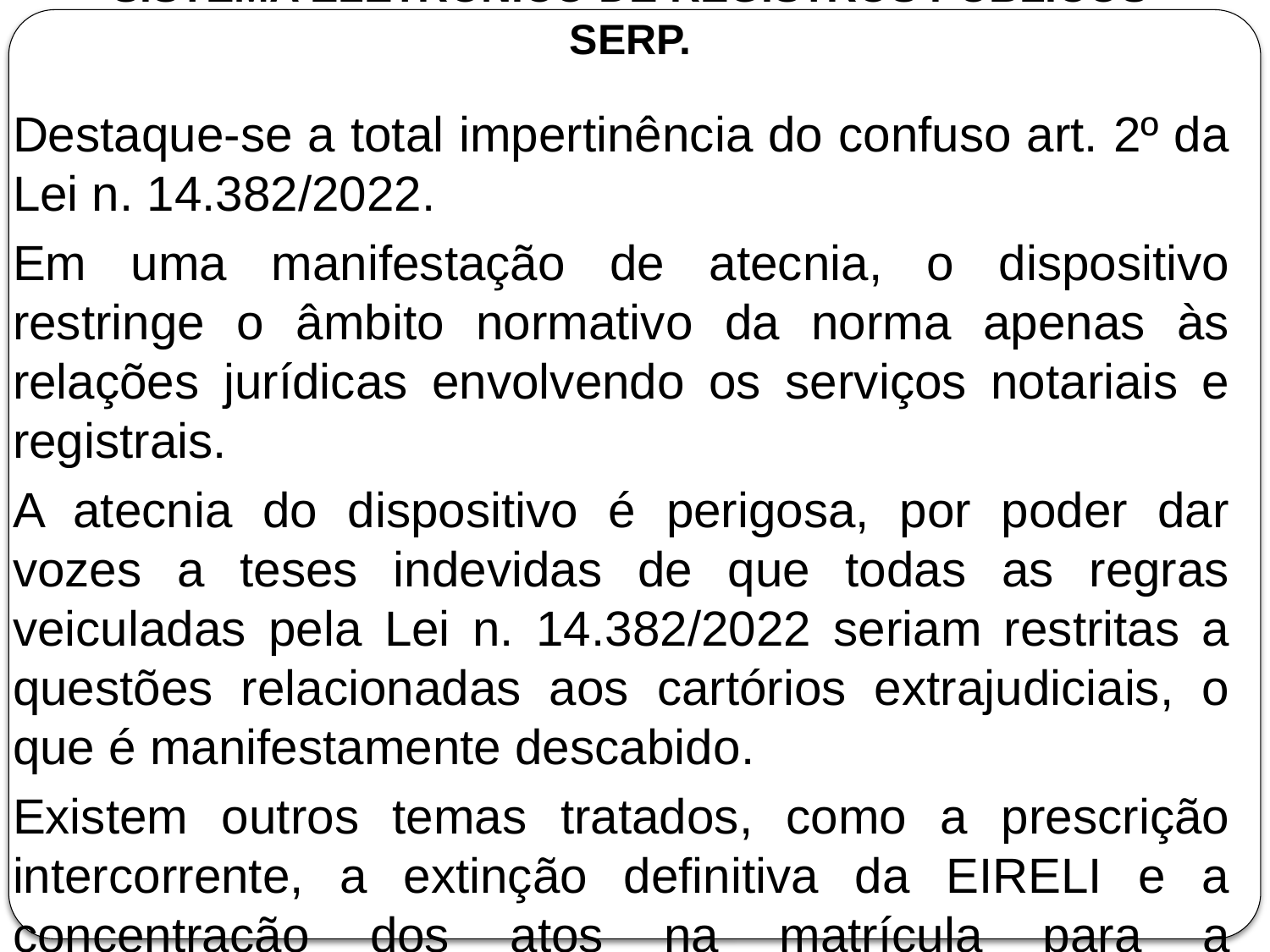

# Sistema Eletrônico de Registros Públicos – SERP.
Destaque-se a total impertinência do confuso art. 2º da Lei n. 14.382/2022.
Em uma manifestação de atecnia, o dispositivo restringe o âmbito normativo da norma apenas às relações jurídicas envolvendo os serviços notariais e registrais.
A atecnia do dispositivo é perigosa, por poder dar vozes a teses indevidas de que todas as regras veiculadas pela Lei n. 14.382/2022 seriam restritas a questões relacionadas aos cartórios extrajudiciais, o que é manifestamente descabido.
Existem outros temas tratados, como a prescrição intercorrente, a extinção definitiva da EIRELI e a concentração dos atos na matrícula para a configuração da fraude à execução.